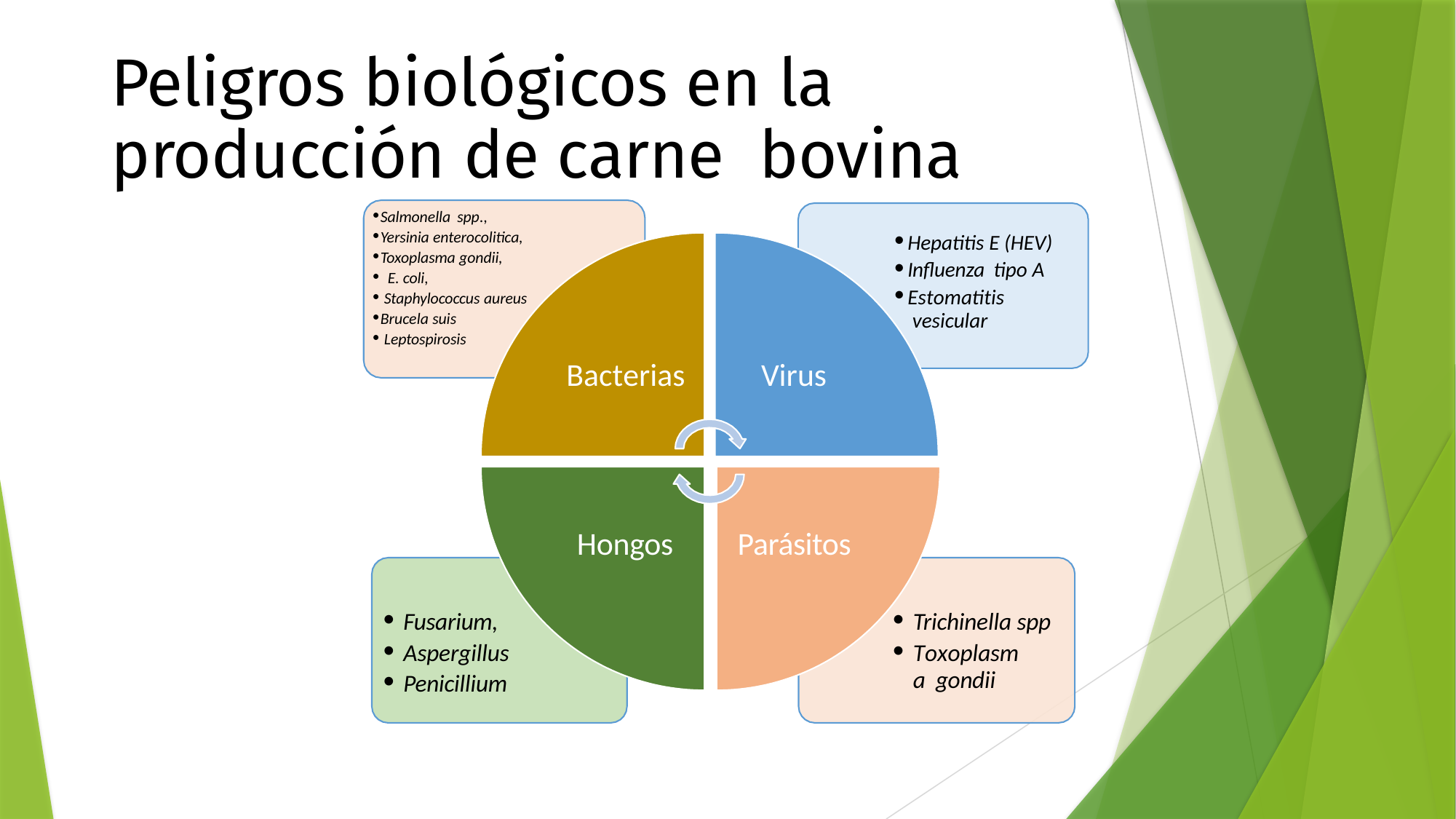

# Peligros biológicos en la producción de carne  bovina

Salmonella spp.,
Yersinia enterocolitica,
Toxoplasma gondii,
E. coli,
Staphylococcus aureus
Brucela suis
Leptospirosis
Hepatitis E (HEV)
Influenza tipo A
Estomatitis  vesicular

Bacterias
Virus

Hongos
Parásitos

Fusarium,
Aspergillus
Penicillium
Trichinella spp
Toxoplasma  gondii